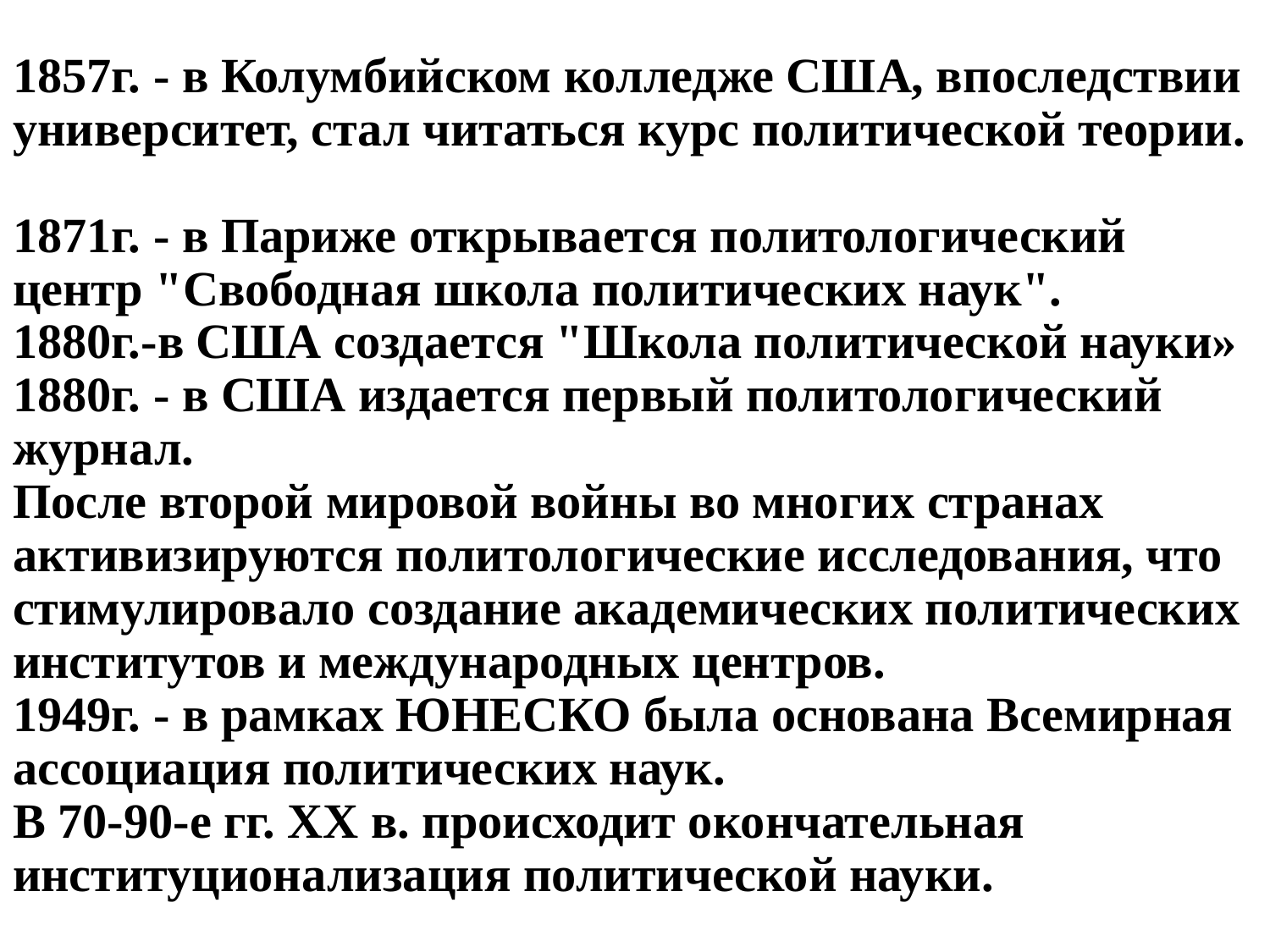

# 1857г. - в Колумбийском колледже США, впоследствии университет, стал читаться курс политической теории. 1871г. - в Париже открывается политологический центр "Свободная школа политических наук". 1880г.-в США создается "Школа политической науки» 1880г. - в США издается первый политологический журнал. После второй мировой войны во многих странах активизируются политологические исследования, что стимулировало создание академических политических институтов и международных центров. 1949г. - в рамках ЮНЕСКО была основана Всемирная ассоциация политических наук. В 70-90-е гг. ХХ в. происходит окончательная институционализация политической науки.